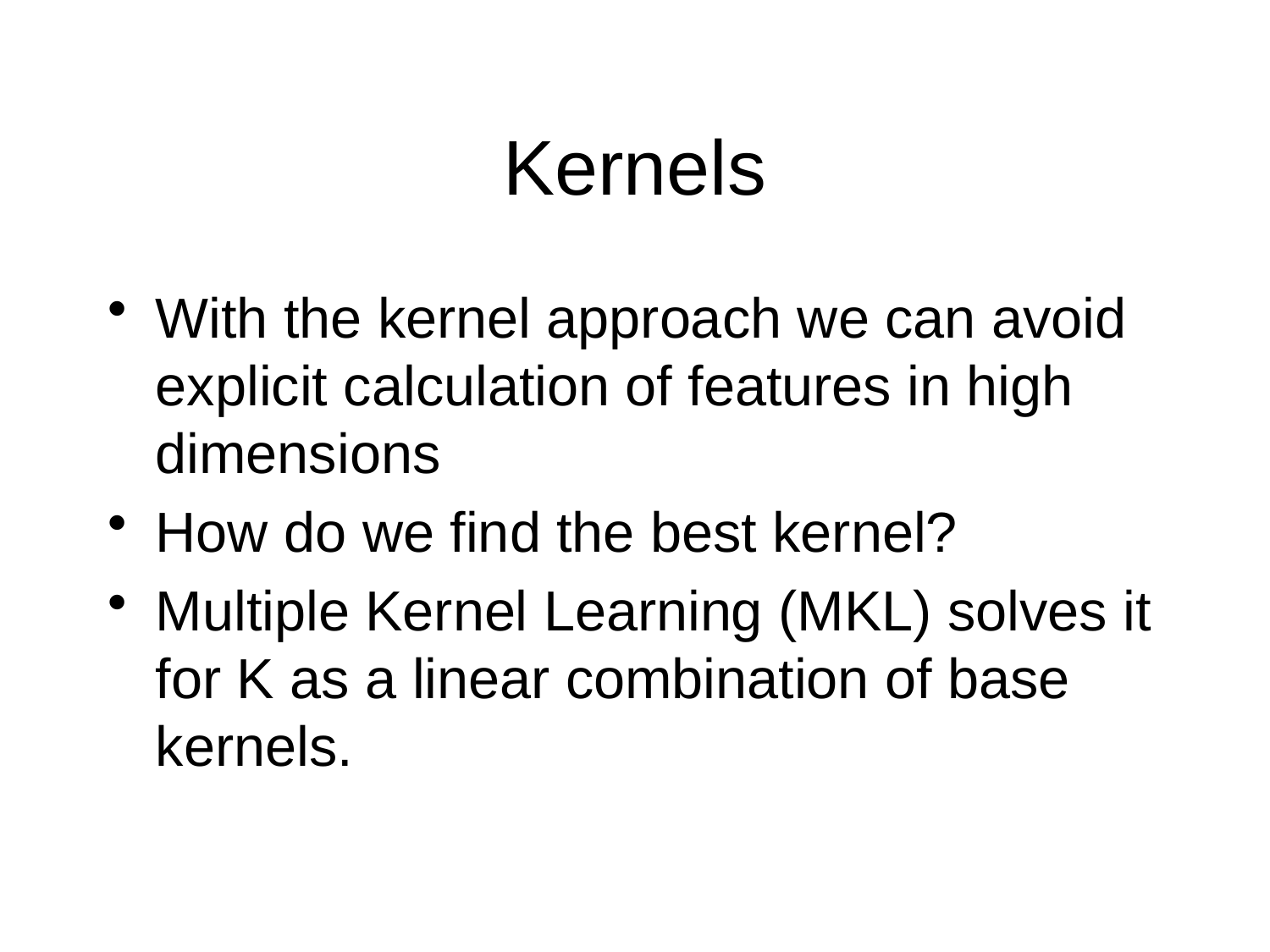

# Kernels
With the kernel approach we can avoid explicit calculation of features in high dimensions
How do we find the best kernel?
Multiple Kernel Learning (MKL) solves it for K as a linear combination of base kernels.